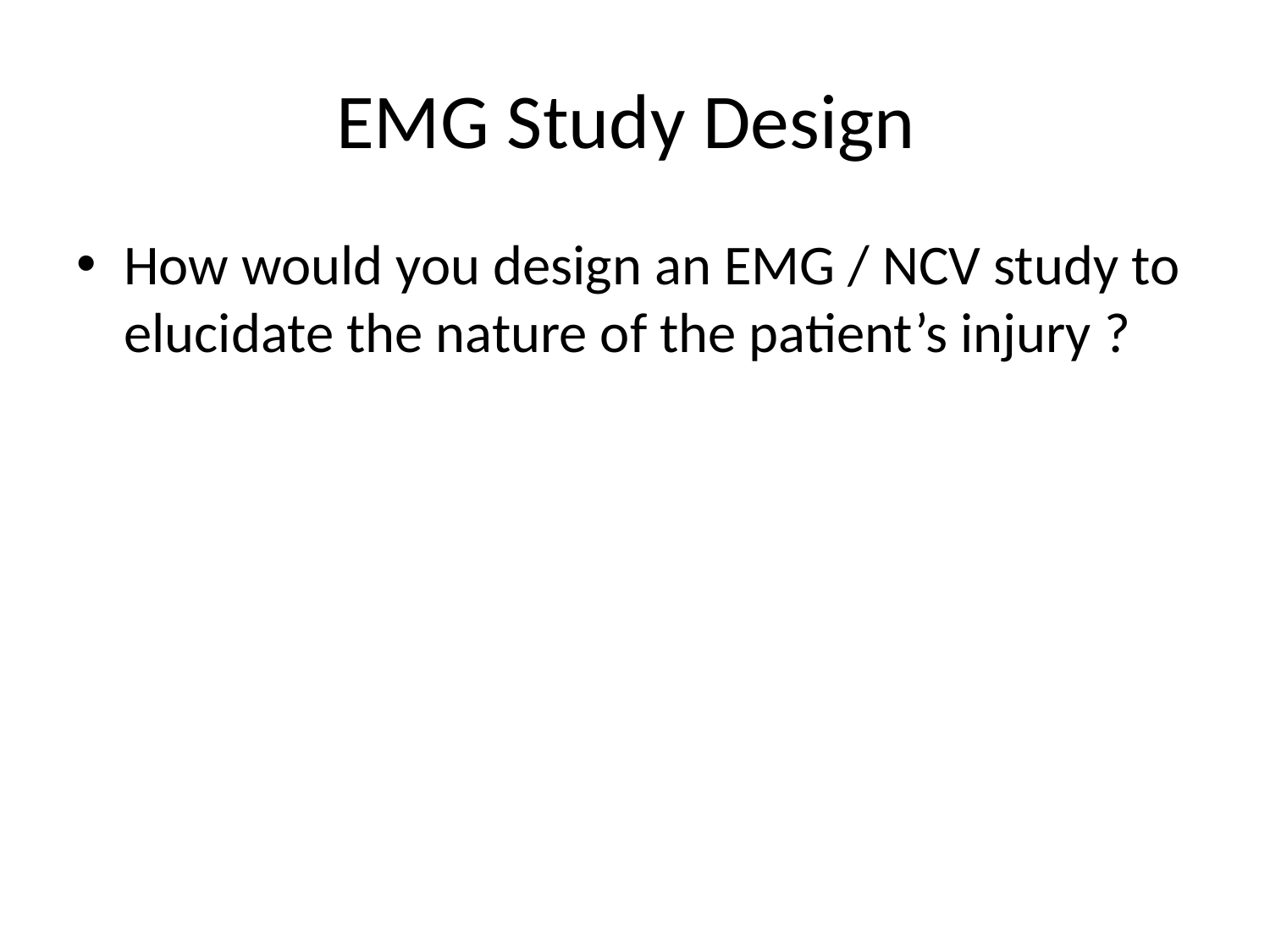

# EMG Study Design
How would you design an EMG / NCV study to elucidate the nature of the patient’s injury ?